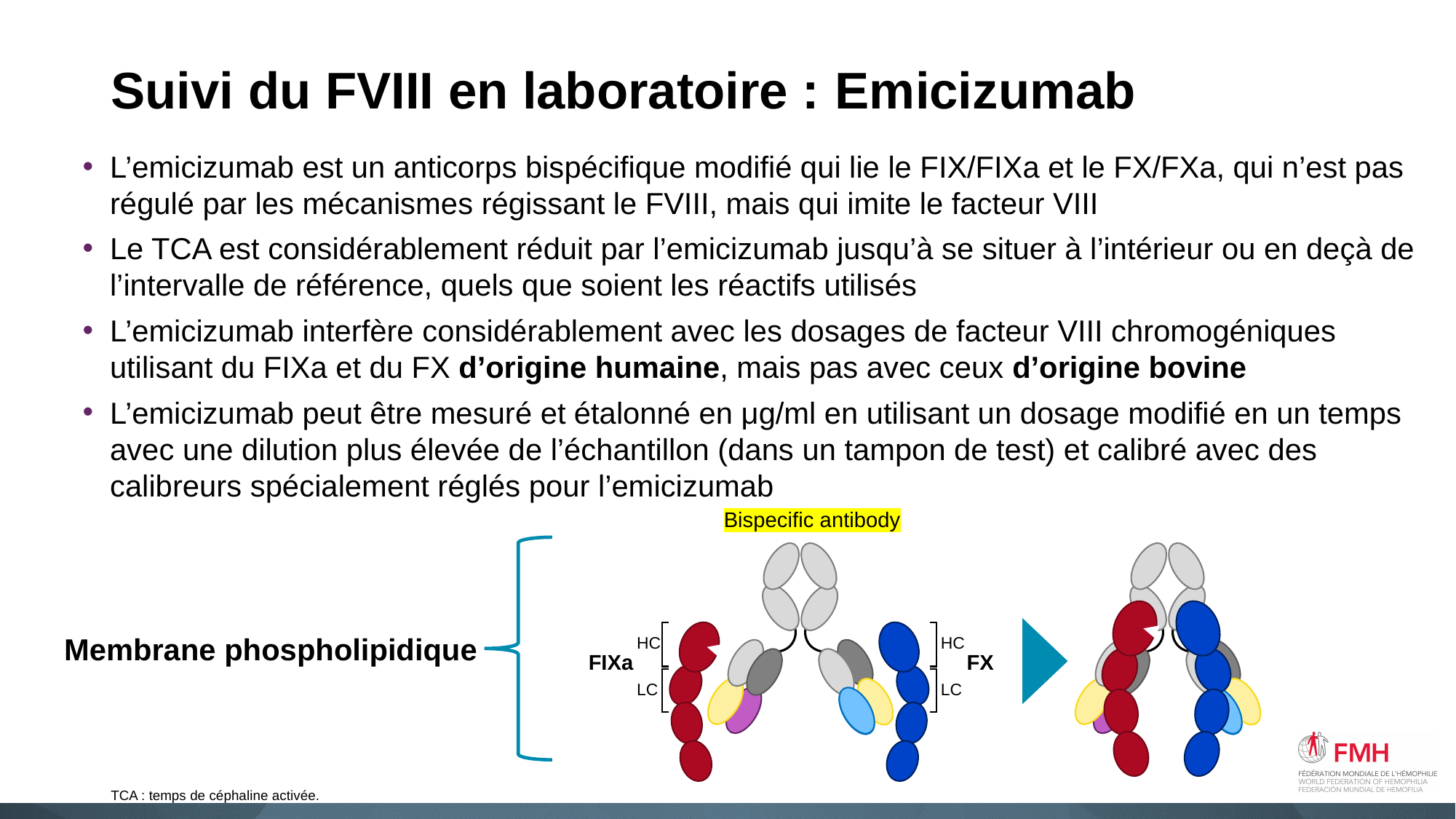

# Suivi du FVIII en laboratoire : Emicizumab
L’emicizumab est un anticorps bispécifique modifié qui lie le FIX/FIXa et le FX/FXa, qui n’est pas régulé par les mécanismes régissant le FVIII, mais qui imite le facteur VIII
Le TCA est considérablement réduit par l’emicizumab jusqu’à se situer à l’intérieur ou en deçà de l’intervalle de référence, quels que soient les réactifs utilisés
L’emicizumab interfère considérablement avec les dosages de facteur VIII chromogéniques utilisant du FIXa et du FX d’origine humaine, mais pas avec ceux d’origine bovine
L’emicizumab peut être mesuré et étalonné en μg/ml en utilisant un dosage modifié en un temps avec une dilution plus élevée de l’échantillon (dans un tampon de test) et calibré avec des calibreurs spécialement réglés pour l’emicizumab
Bispecific antibody

HC
HC

FIXa
FX
LC
LC

Membrane phospholipidique
TCA : temps de céphaline activée.